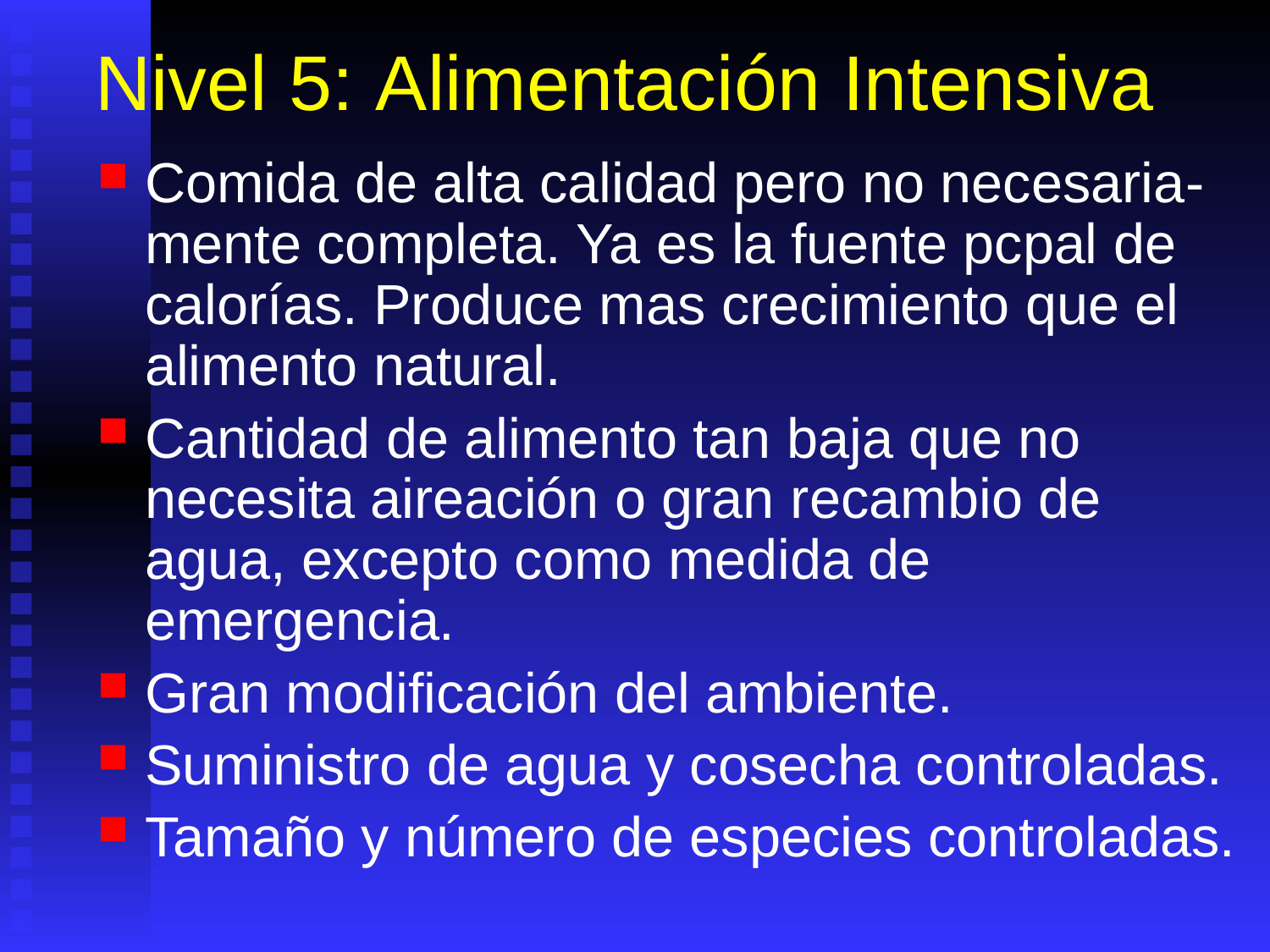

# Nivel 5: Alimentación Intensiva
Comida de alta calidad pero no necesaria- mente completa. Ya es la fuente pcpal de calorías. Produce mas crecimiento que el alimento natural.
Cantidad de alimento tan baja que no necesita aireación o gran recambio de agua, excepto como medida de emergencia.
Gran modificación del ambiente.
Suministro de agua y cosecha controladas.
Tamaño y número de especies controladas.